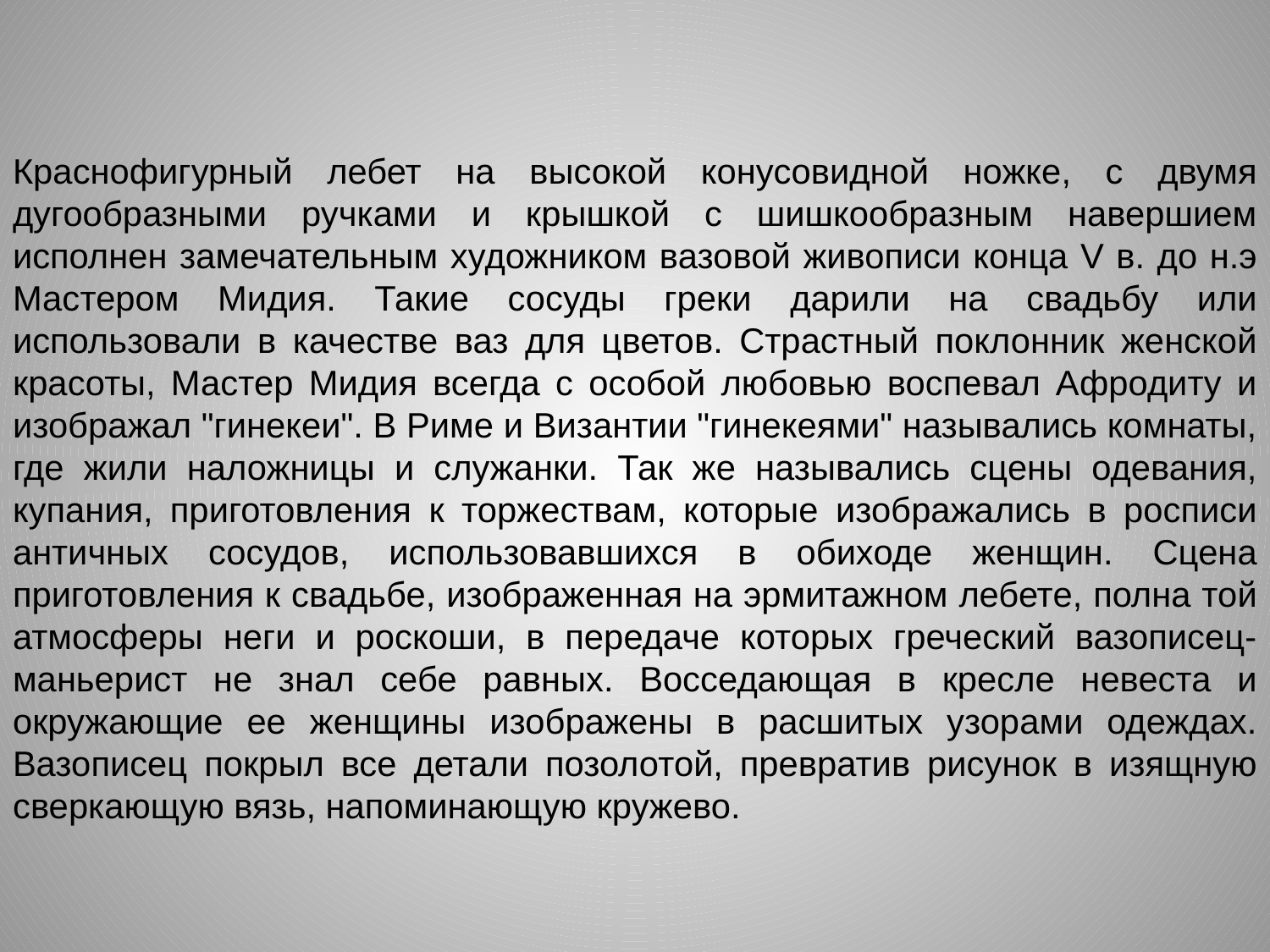

Краснофигурный лебет на высокой конусовидной ножке, с двумя дугообразными ручками и крышкой с шишкообразным навершием исполнен замечательным художником вазовой живописи конца V в. до н.э Мастером Мидия. Такие сосуды греки дарили на свадьбу или использовали в качестве ваз для цветов. Страстный поклонник женской красоты, Мастер Мидия всегда с особой любовью воспевал Афродиту и изображал "гинекеи". В Риме и Византии "гинекеями" назывались комнаты, где жили наложницы и служанки. Так же назывались сцены одевания, купания, приготовления к торжествам, которые изображались в росписи античных сосудов, использовавшихся в обиходе женщин. Сцена приготовления к свадьбе, изображенная на эрмитажном лебете, полна той атмосферы неги и роскоши, в передаче которых греческий вазописец-маньерист не знал себе равных. Восседающая в кресле невеста и окружающие ее женщины изображены в расшитых узорами одеждах. Вазописец покрыл все детали позолотой, превратив рисунок в изящную сверкающую вязь, напоминающую кружево.